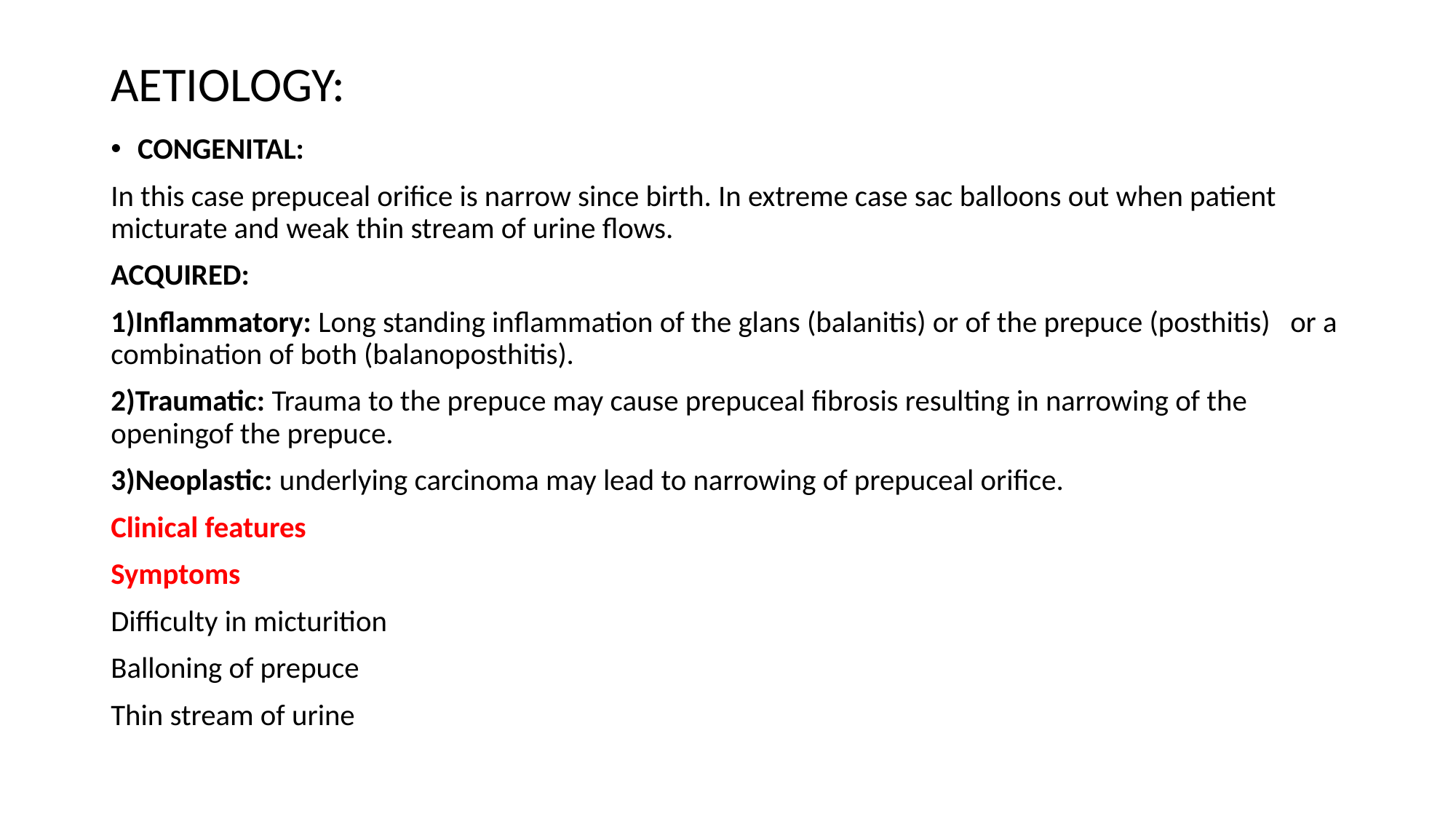

# AETIOLOGY:
CONGENITAL:
In this case prepuceal orifice is narrow since birth. In extreme case sac balloons out when patient micturate and weak thin stream of urine flows.
ACQUIRED:
1)Inflammatory: Long standing inflammation of the glans (balanitis) or of the prepuce (posthitis)   or a combination of both (balanoposthitis).
2)Traumatic: Trauma to the prepuce may cause prepuceal fibrosis resulting in narrowing of the openingof the prepuce.
3)Neoplastic: underlying carcinoma may lead to narrowing of prepuceal orifice.
Clinical features
Symptoms
Difficulty in micturition
Balloning of prepuce
Thin stream of urine